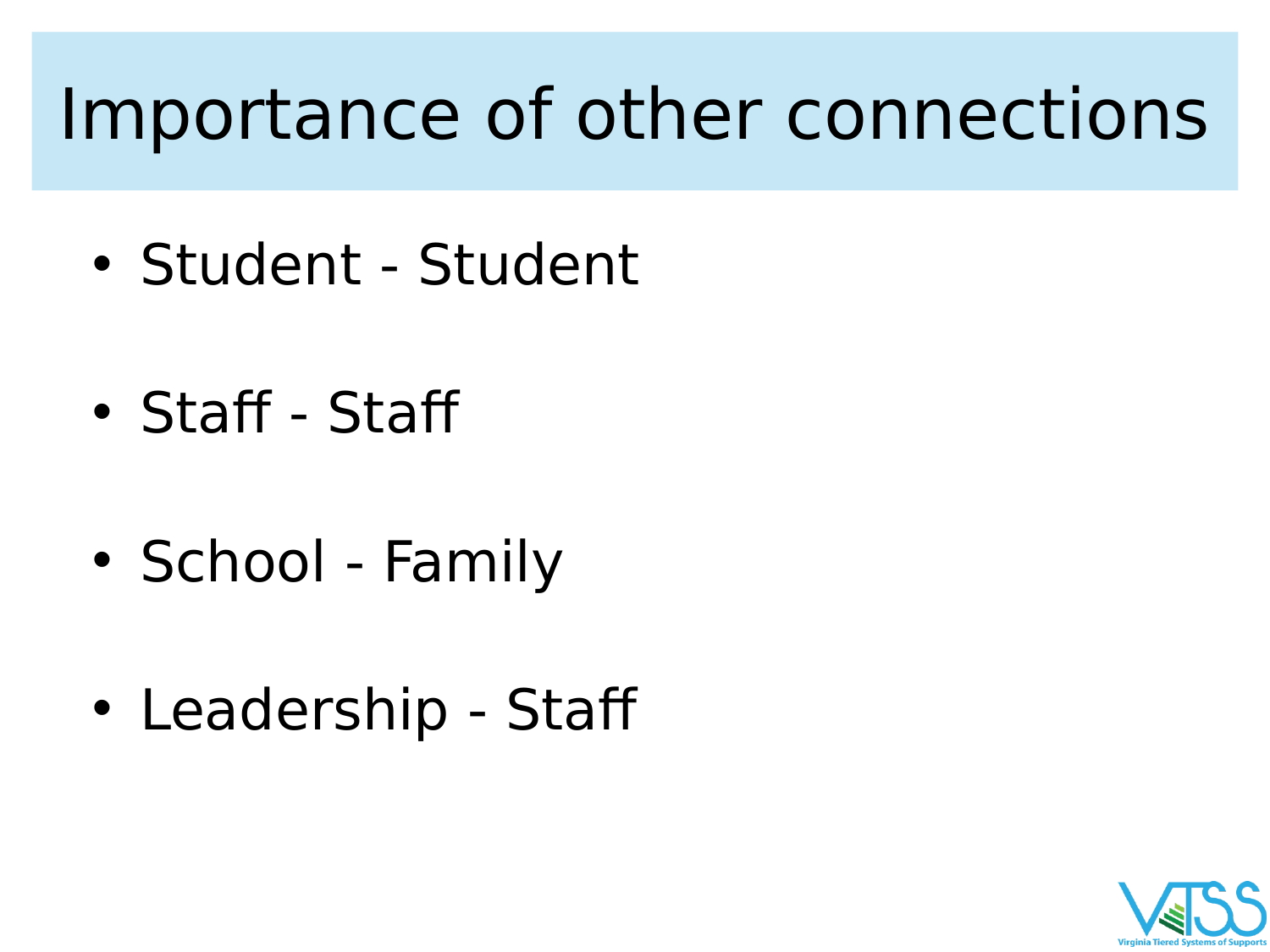

# Importance of other connections
Student - Student

Staff - Staff

School - Family

Leadership - Staff